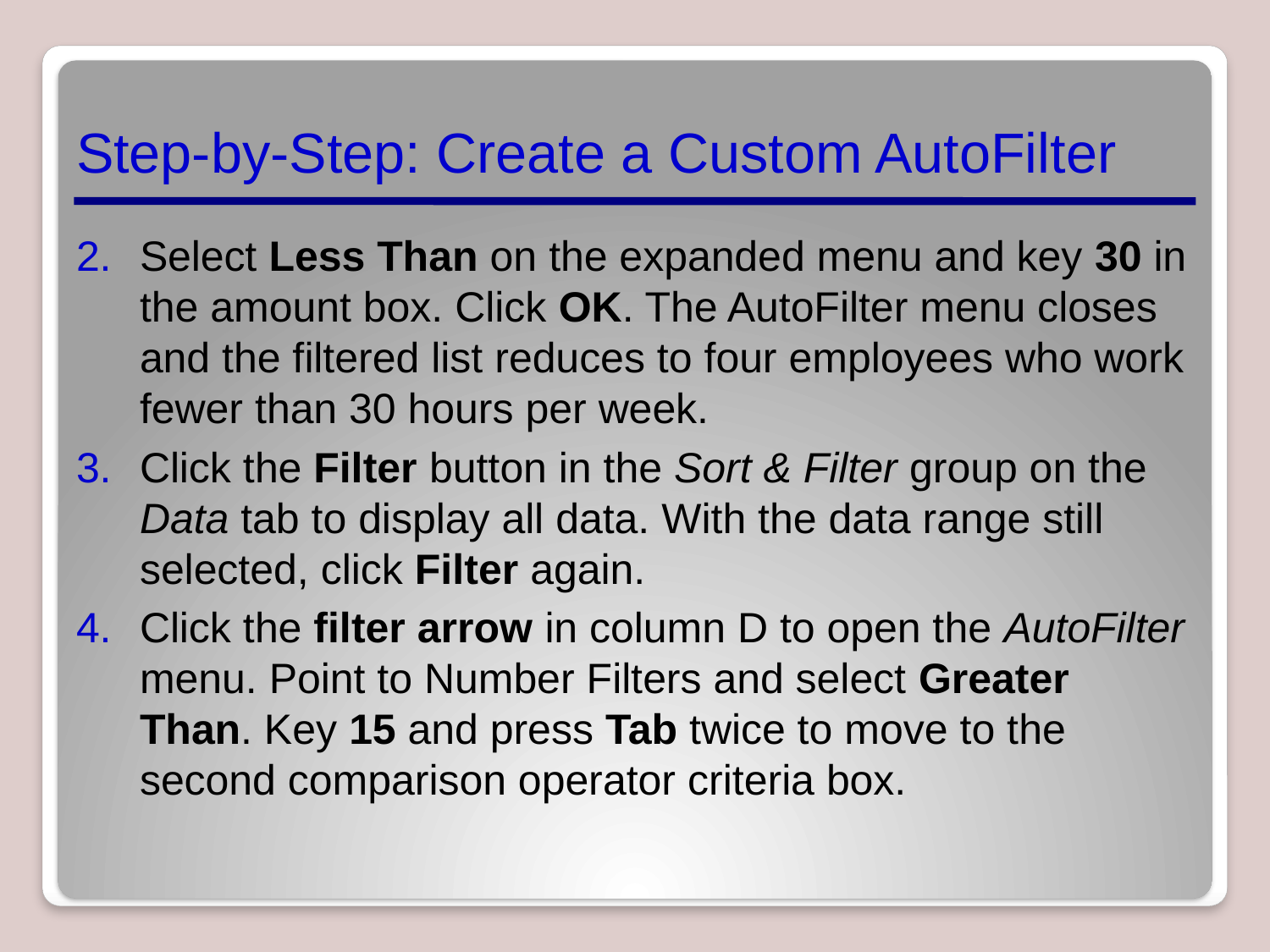

# Step-by-Step: Create a Custom AutoFilter
Select Less Than on the expanded menu and key 30 in the amount box. Click OK. The AutoFilter menu closes and the filtered list reduces to four employees who work fewer than 30 hours per week.
Click the Filter button in the Sort & Filter group on the Data tab to display all data. With the data range still selected, click Filter again.
Click the filter arrow in column D to open the AutoFilter menu. Point to Number Filters and select Greater Than. Key 15 and press Tab twice to move to the second comparison operator criteria box.